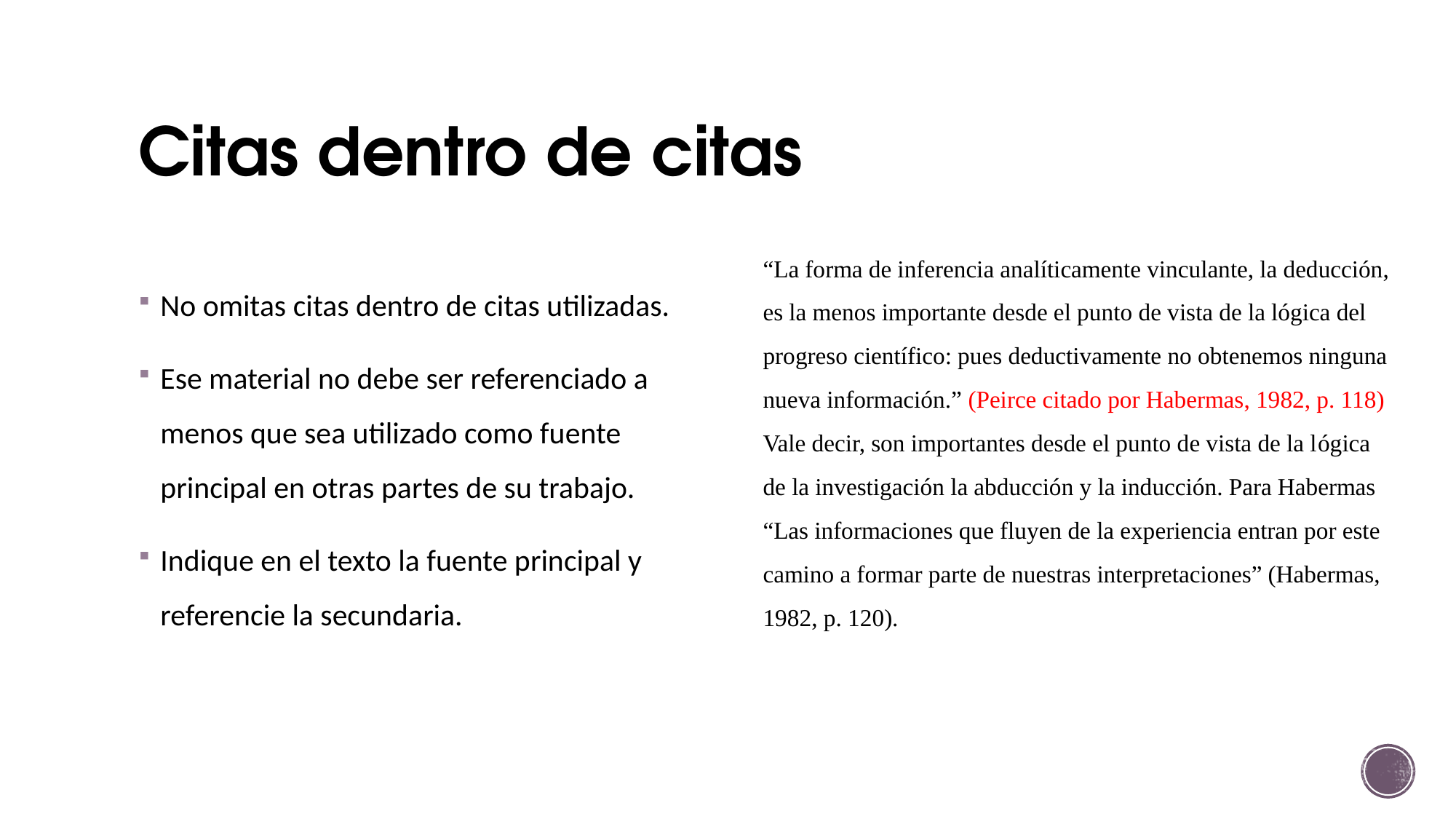

# Citas dentro de citas
“La forma de inferencia analíticamente vinculante, la deducción, es la menos importante desde el punto de vista de la lógica del progreso científico: pues deductivamente no obtenemos ninguna nueva información.” (Peirce citado por Habermas, 1982, p. 118)
Vale decir, son importantes desde el punto de vista de la lógica de la investigación la abducción y la inducción. Para Habermas “Las informaciones que fluyen de la experiencia entran por este camino a formar parte de nuestras interpretaciones” (Habermas, 1982, p. 120).
No omitas citas dentro de citas utilizadas.
Ese material no debe ser referenciado a menos que sea utilizado como fuente principal en otras partes de su trabajo.
Indique en el texto la fuente principal y referencie la secundaria.